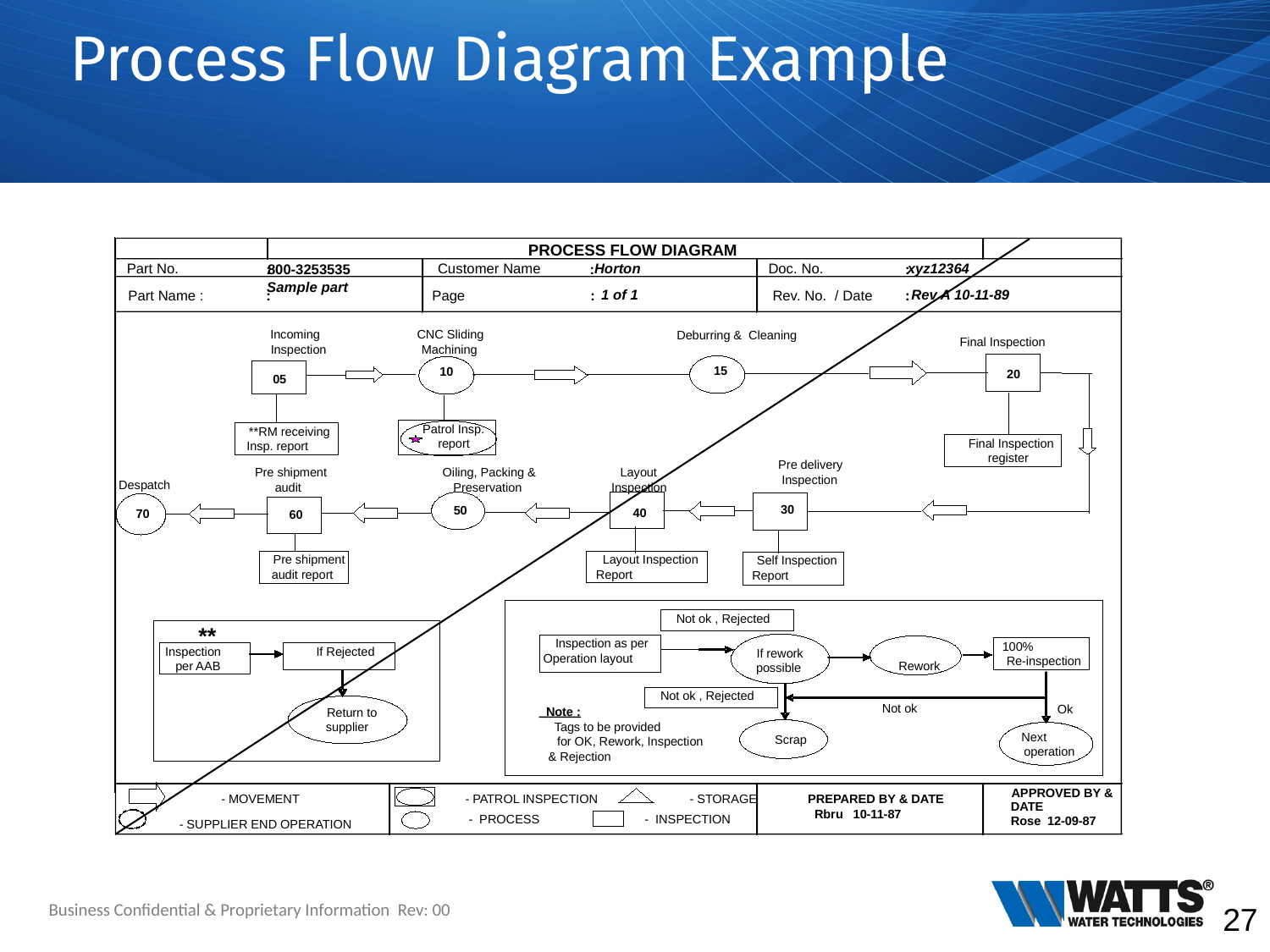

# Process Flow Diagram Example

PROCESS FLOW DIAGRAM

Part No.
Customer Name
Horton
Doc. No.
xyz12364
:
800-3253535
:
:

Sample part
1 of 1
Rev A 10-11-89
Part Name :
Page
Rev. No.  / Date
:
:
:

Incoming
CNC Sliding
Deburring &  Cleaning
Final Inspection
Inspection
Machining

15
10
20

05

Patrol Insp.

**RM receiving

 report
Final Inspection

Insp. report

register
Pre delivery
Pre shipment
Oiling, Packing &
Layout
Inspection
Despatch
audit
Preservation
Inspection

30
50

40
70
60

Pre shipment
Layout Inspection

Self Inspection
audit report
Report
Report

Not ok , Rejected

     **

Inspection as per

100%

Inspection
If Rejected
If rework

Operation layout

Re-inspection

per AAB
Rework
possible

Not ok , Rejected

Not ok
Ok
Note :
Return to

Tags to be provided
supplier

Next
Scrap
for OK, Rework, Inspection
operation
& Rejection

APPROVED BY &

- MOVEMENT
      - PATROL INSPECTION
 - STORAGE
PREPARED BY & DATE
  Rbru   10-11-87
DATE
Rose  12-09-87

         -  PROCESS
 -  INSPECTION

- SUPPLIER END OPERATION

Business Confidential & Proprietary Information  Rev: 00